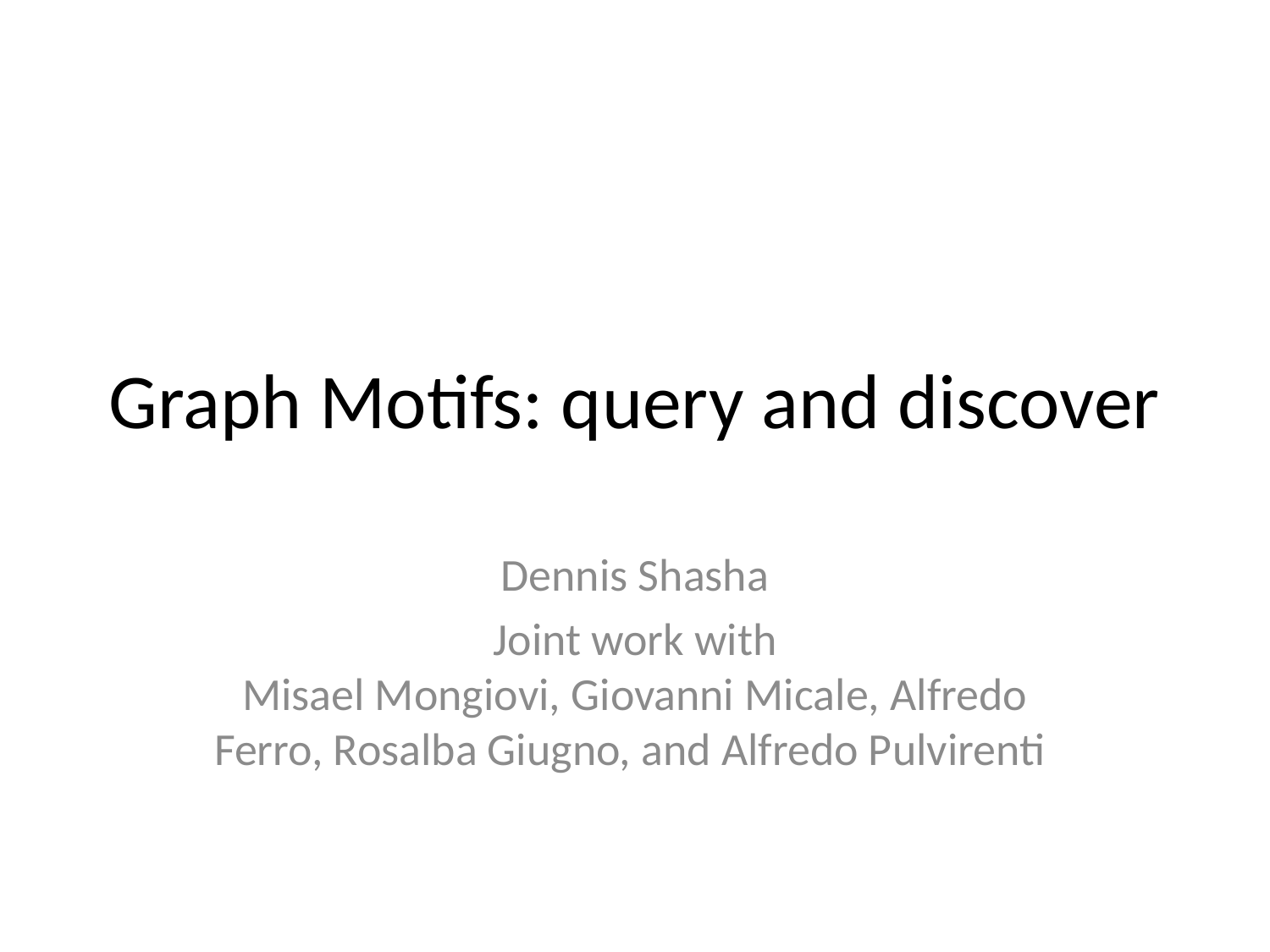

# Graph Motifs: query and discover
Dennis Shasha
Joint work with
Misael Mongiovi, Giovanni Micale, Alfredo Ferro, Rosalba Giugno, and Alfredo Pulvirenti